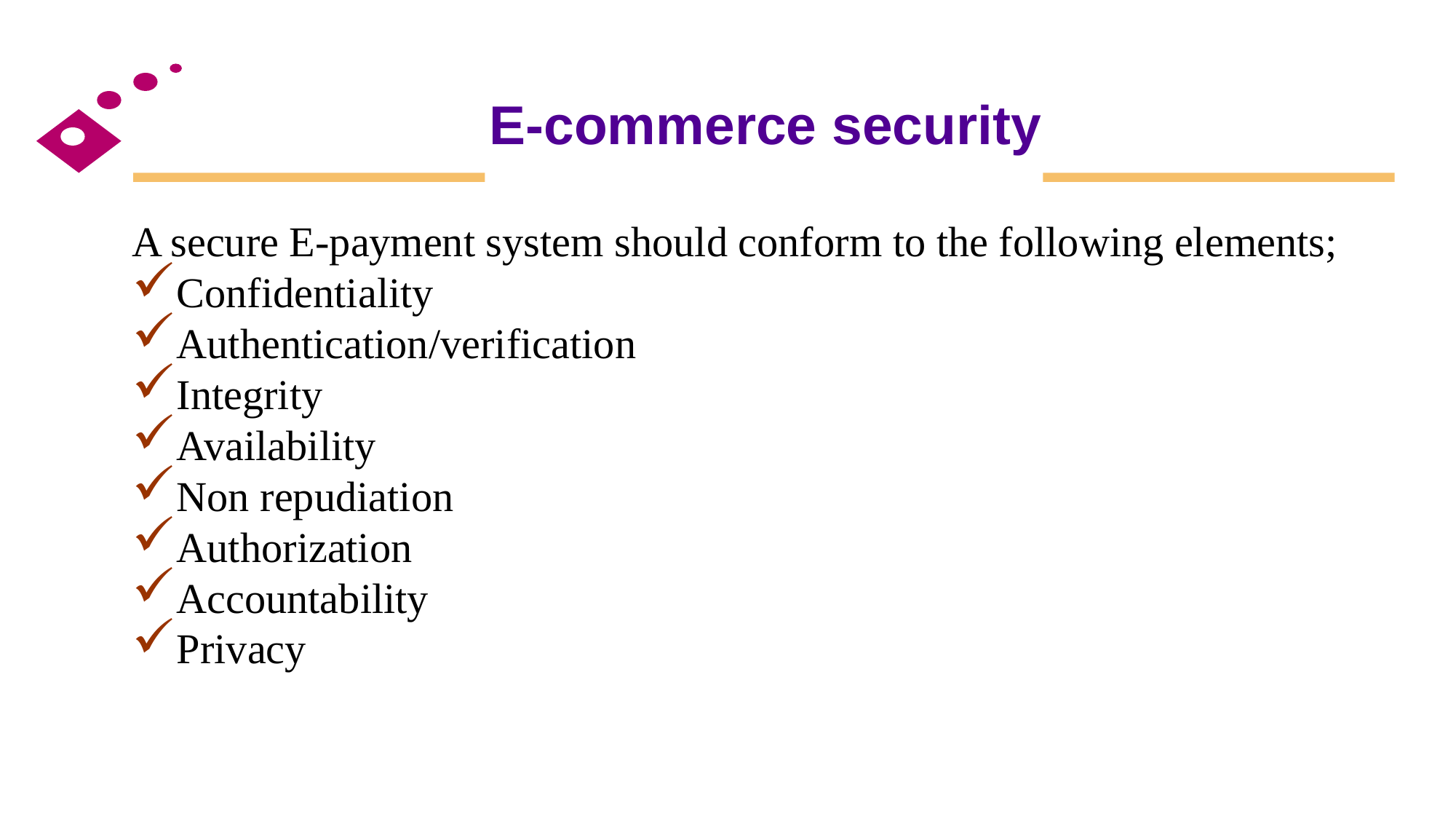

# E-commerce security
A secure E-payment system should conform to the following elements;
Confidentiality
Authentication/verification
Integrity
Availability
Non repudiation
Authorization
Accountability
Privacy